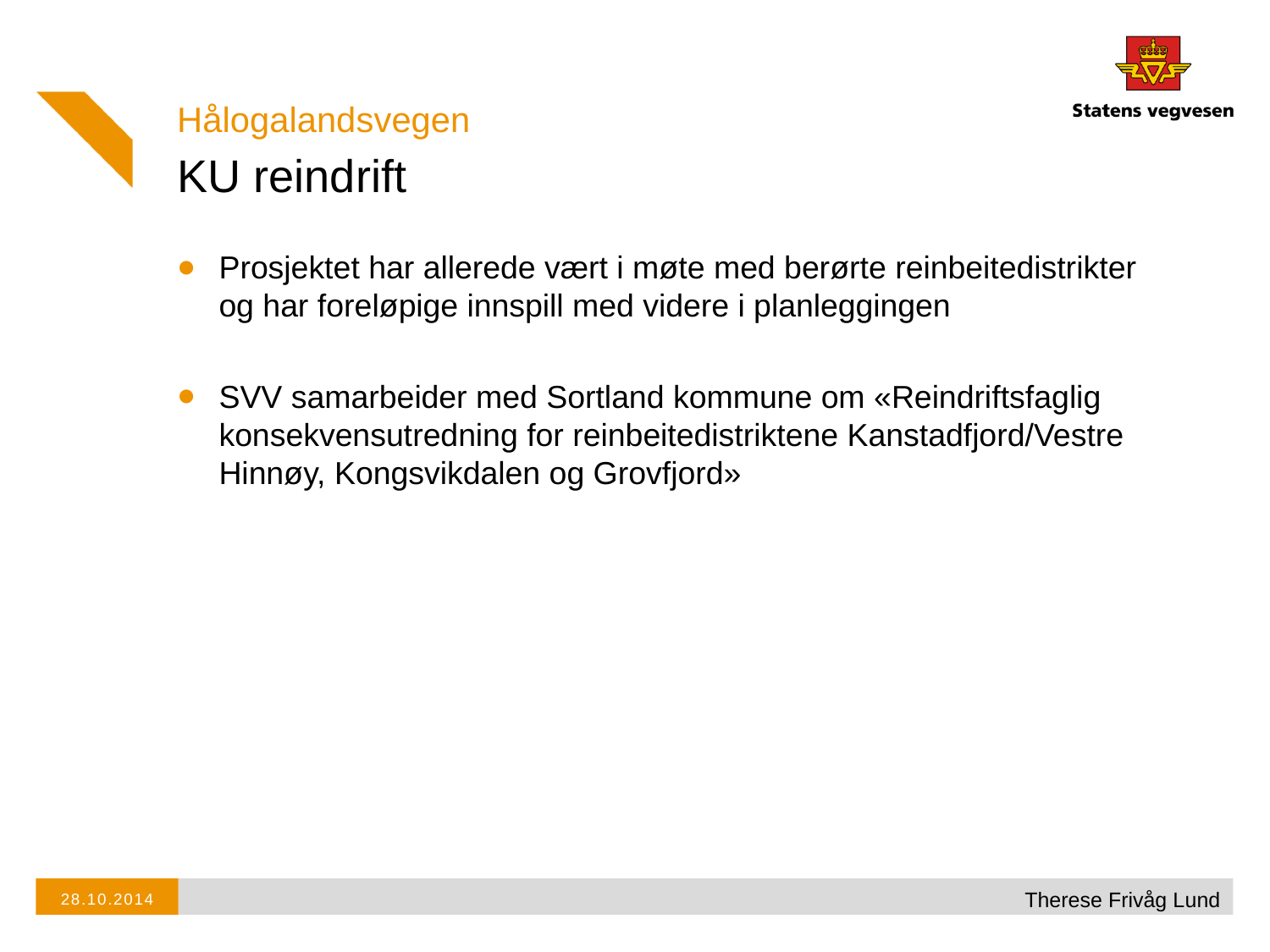

Hålogalandsvegen
# KU reindrift
Prosjektet har allerede vært i møte med berørte reinbeitedistrikter og har foreløpige innspill med videre i planleggingen

SVV samarbeider med Sortland kommune om «Reindriftsfaglig konsekvensutredning for reinbeitedistriktene Kanstadfjord/Vestre Hinnøy, Kongsvikdalen og Grovfjord»

Therese Frivåg Lund
28.10.2014